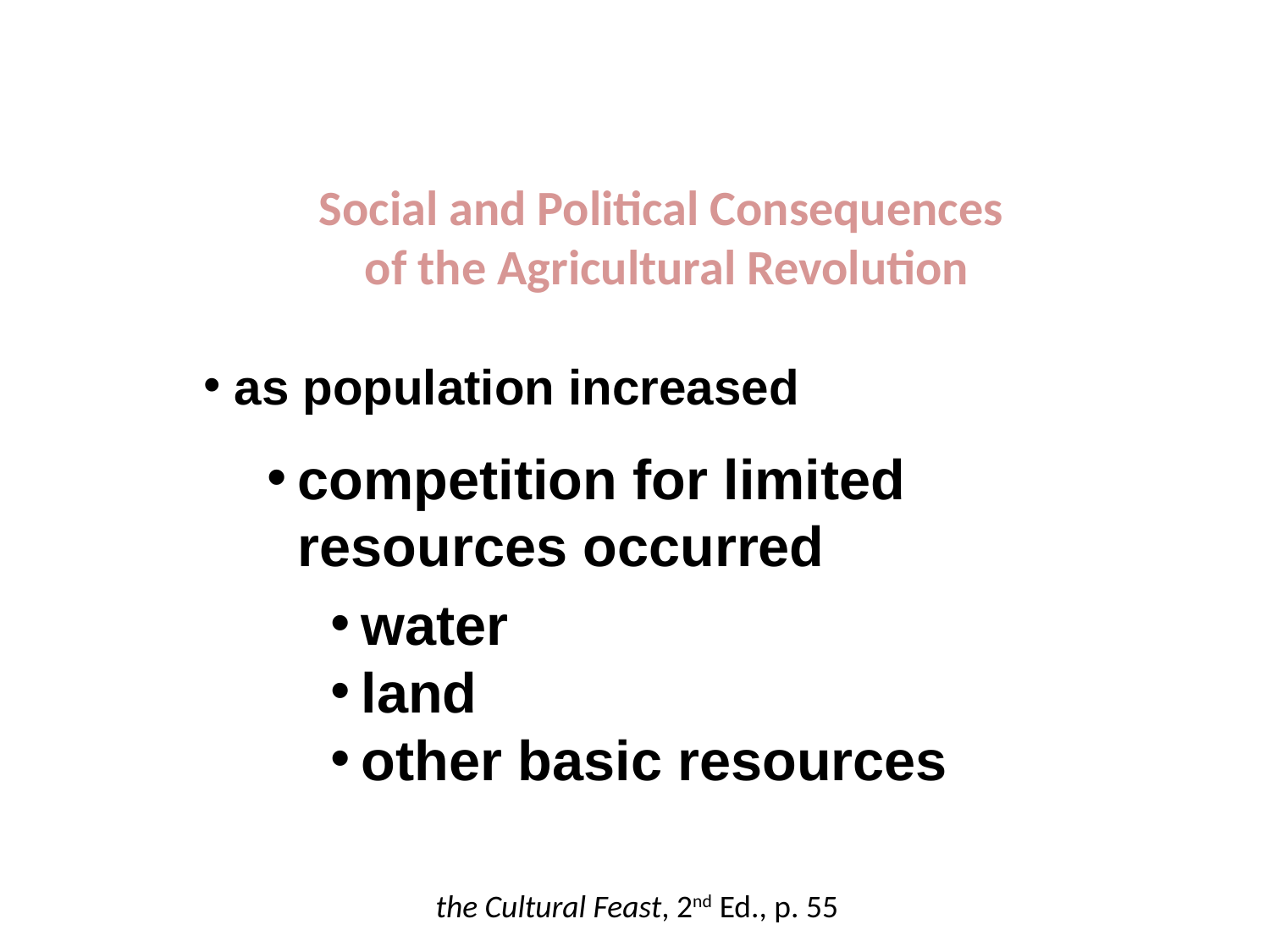

Social and Political Consequences
of the Agricultural Revolution
as population increased

competition for limited resources occurred

water
land
other basic resources
the Cultural Feast, 2nd Ed., p. 55